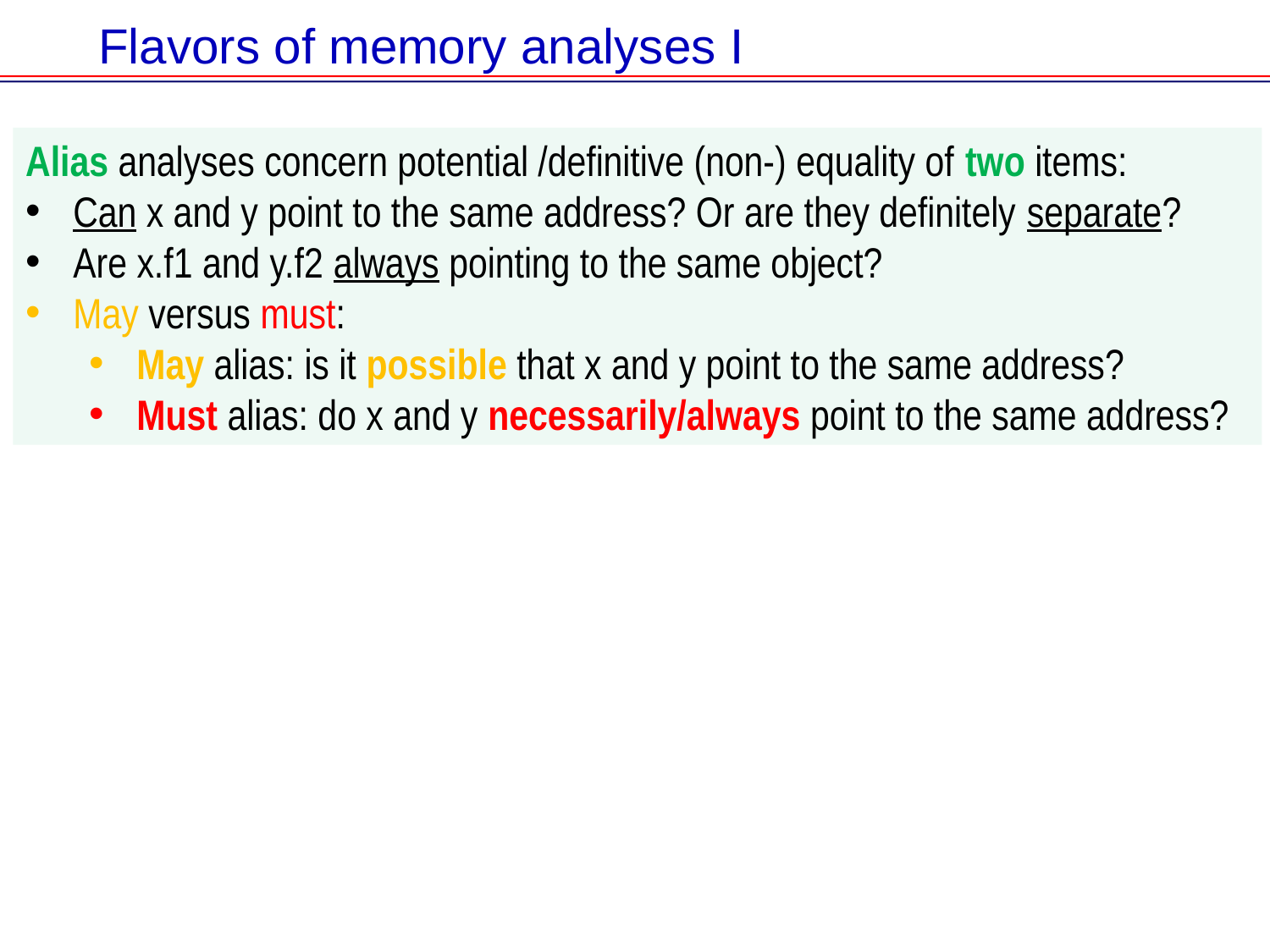

# Flavors of memory analyses I
Alias analyses concern potential /definitive (non-) equality of two items:
Can x and y point to the same address? Or are they definitely separate?
Are x.f1 and y.f2 always pointing to the same object?
May versus must:
May alias: is it possible that x and y point to the same address?
Must alias: do x and y necessarily/always point to the same address?